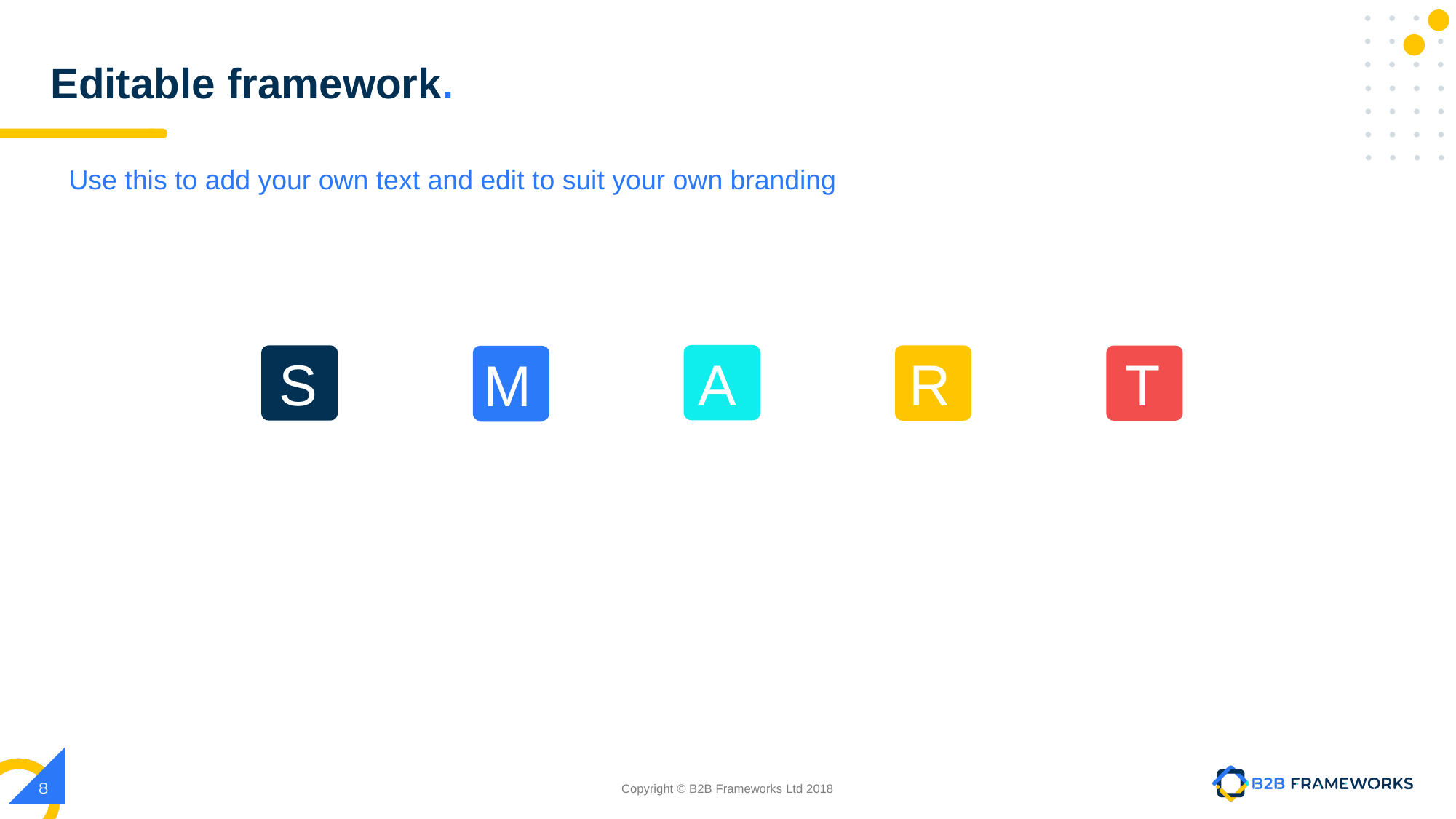

# Editable framework.

Use this to add your own text and edit to suit your own branding

A
R
T
S
M
8
Copyright © B2B Frameworks Ltd 2018